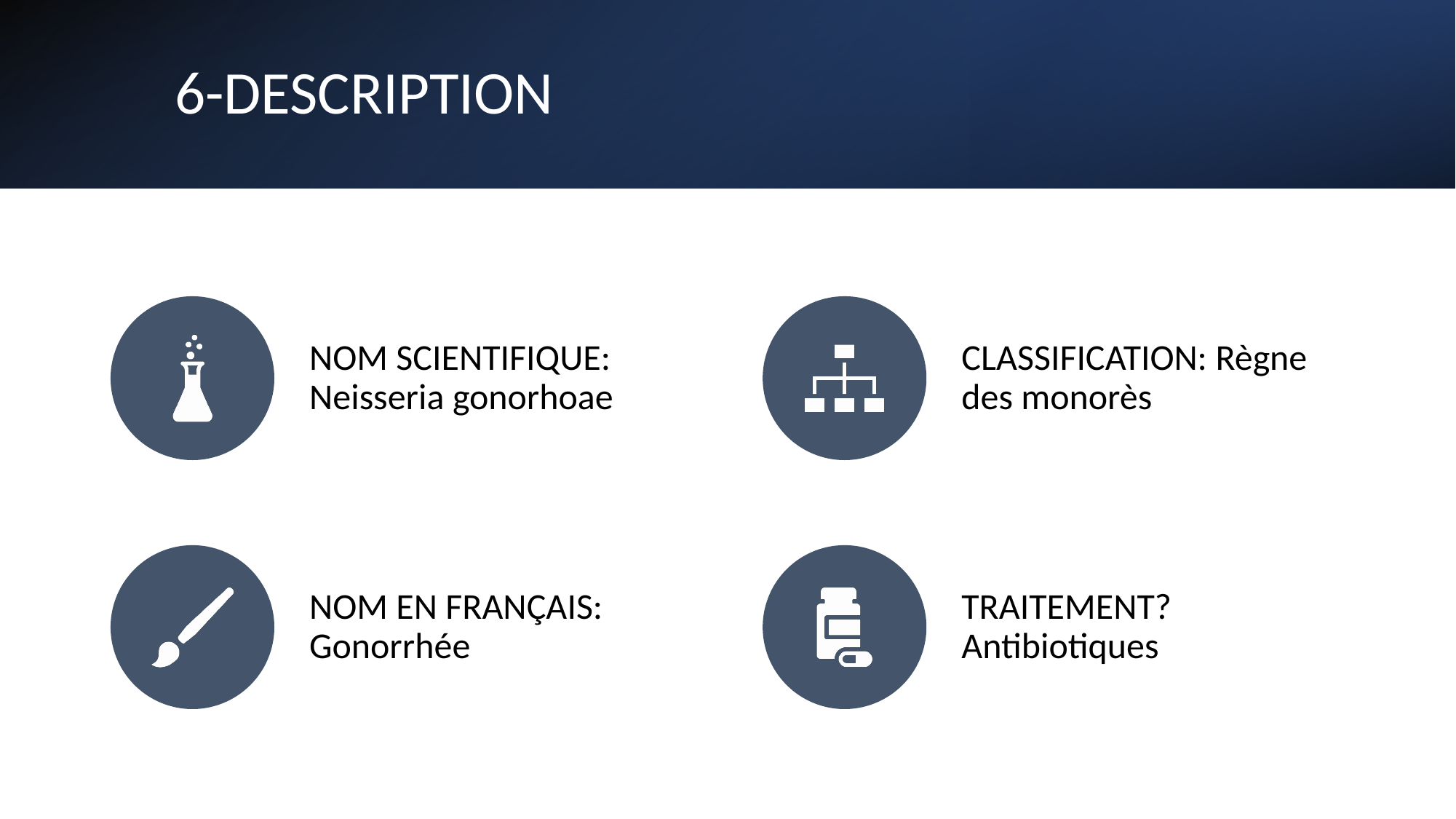

# 6-DESCRIPTION
NOM SCIENTIFIQUE: Neisseria gonorhoae
CLASSIFICATION: Règne des monorès
NOM EN FRANÇAIS: Gonorrhée
TRAITEMENT? Antibiotiques